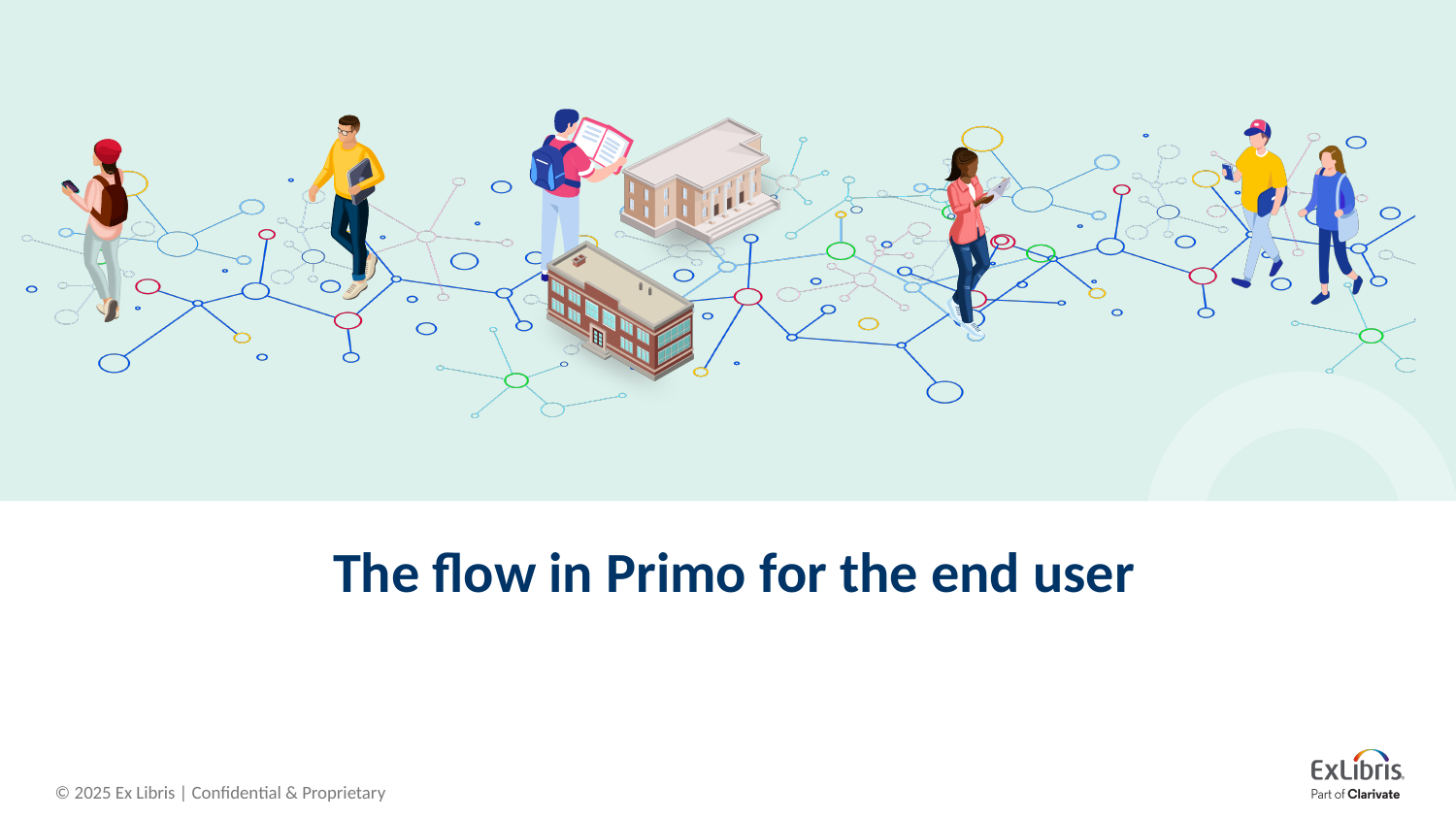

# The flow in Primo for the end user